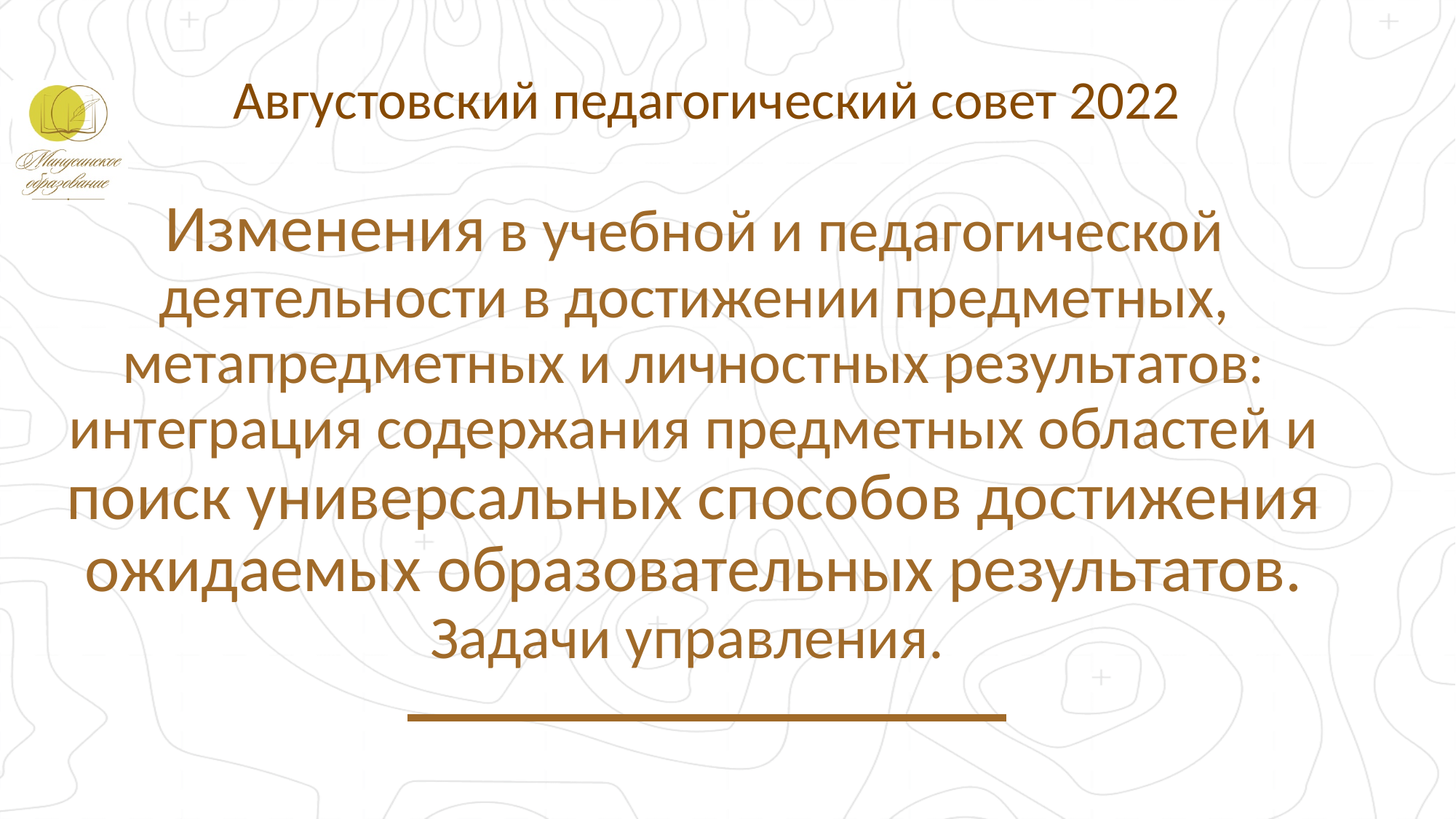

Августовский педагогический совет 2022
# Изменения в учебной и педагогической деятельности в достижении предметных, метапредметных и личностных результатов: интеграция содержания предметных областей и поиск универсальных способов достижения ожидаемых образовательных результатов. Задачи управления.